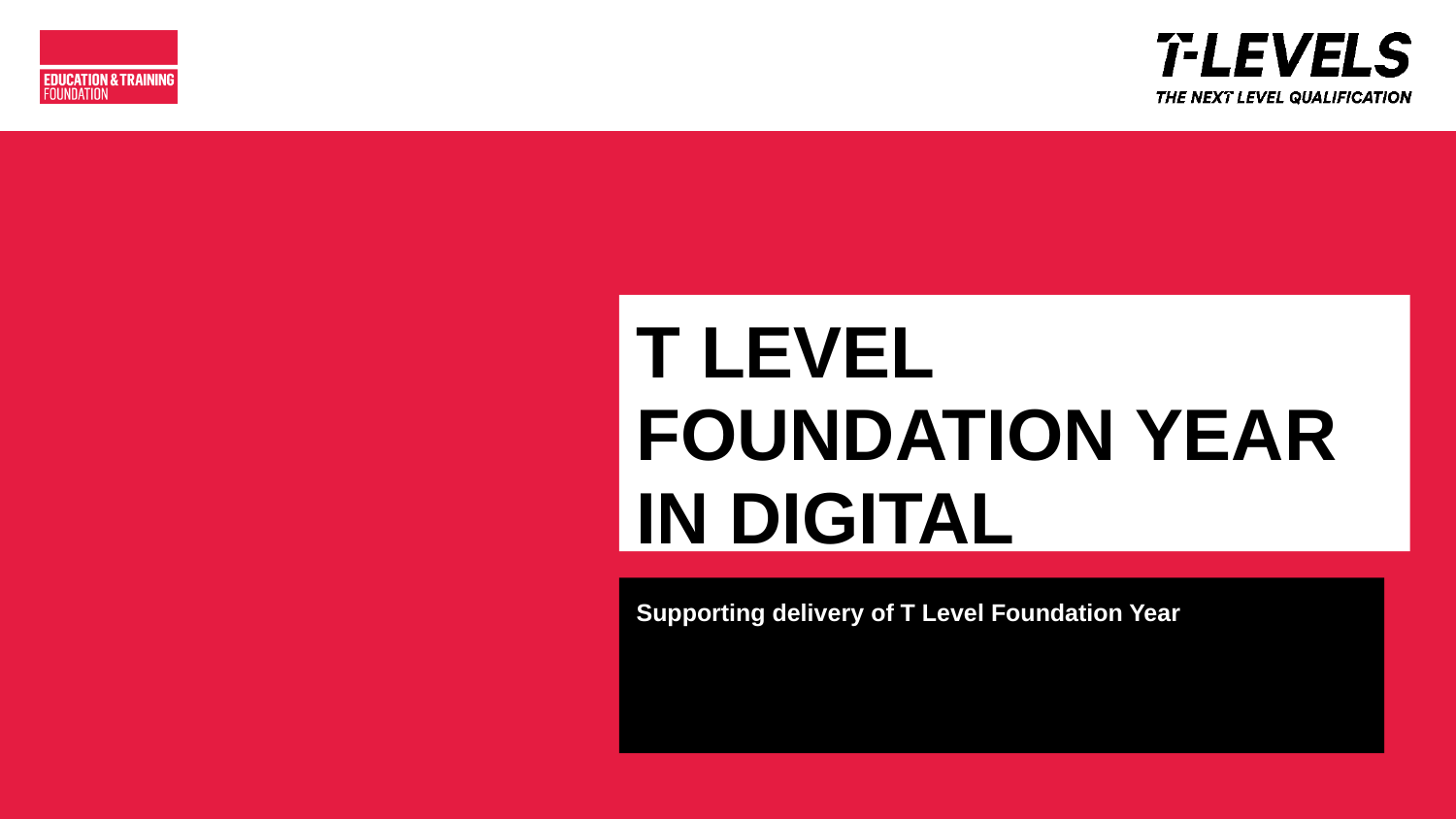

# T LEVEL FOUNDATION YEAR IN DIGITAL
Supporting delivery of T Level Foundation Year